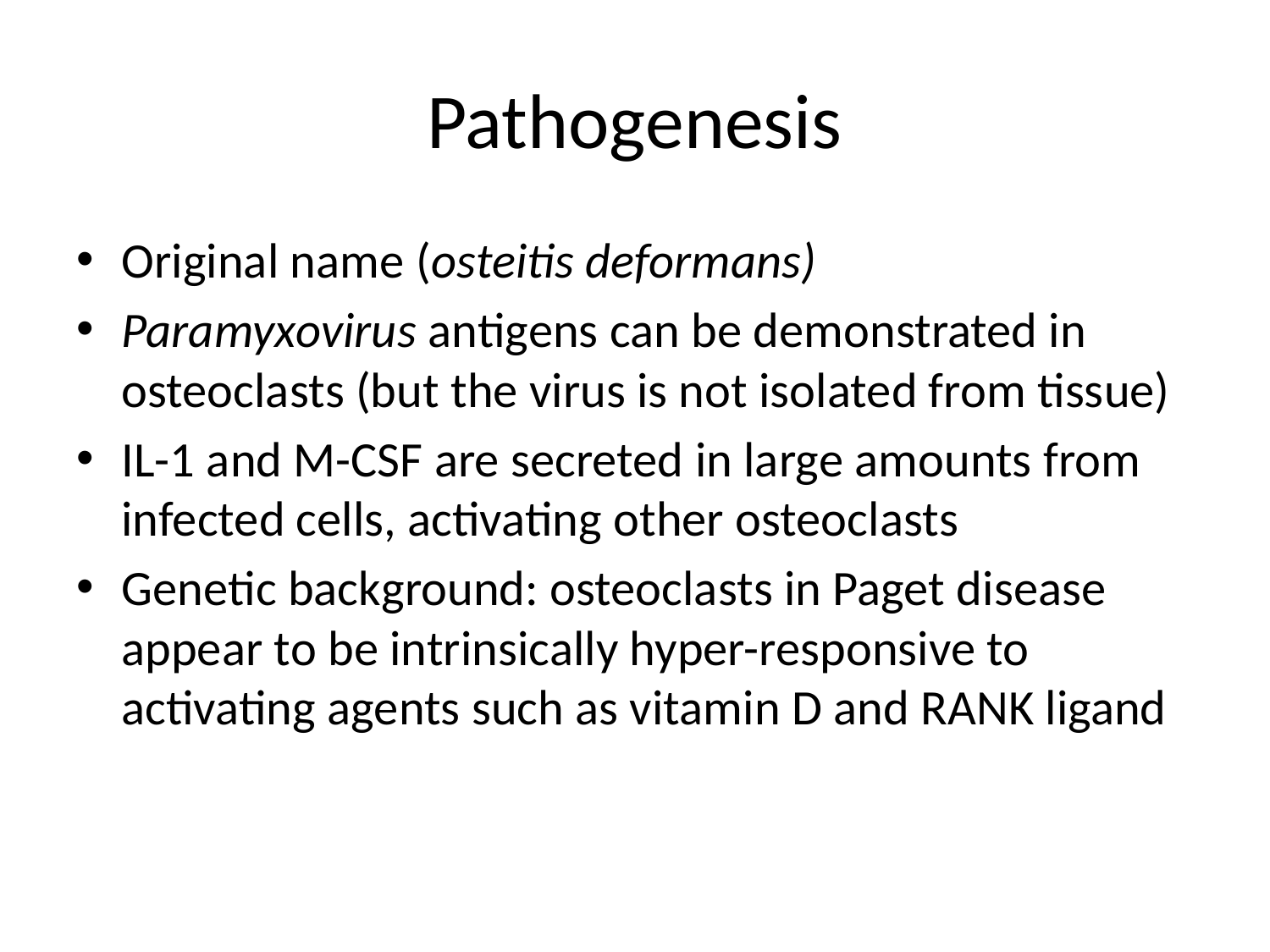

# Pathogenesis
Original name (osteitis deformans)
Paramyxovirus antigens can be demonstrated in osteoclasts (but the virus is not isolated from tissue)
IL-1 and M-CSF are secreted in large amounts from infected cells, activating other osteoclasts
Genetic background: osteoclasts in Paget disease appear to be intrinsically hyper-responsive to activating agents such as vitamin D and RANK ligand